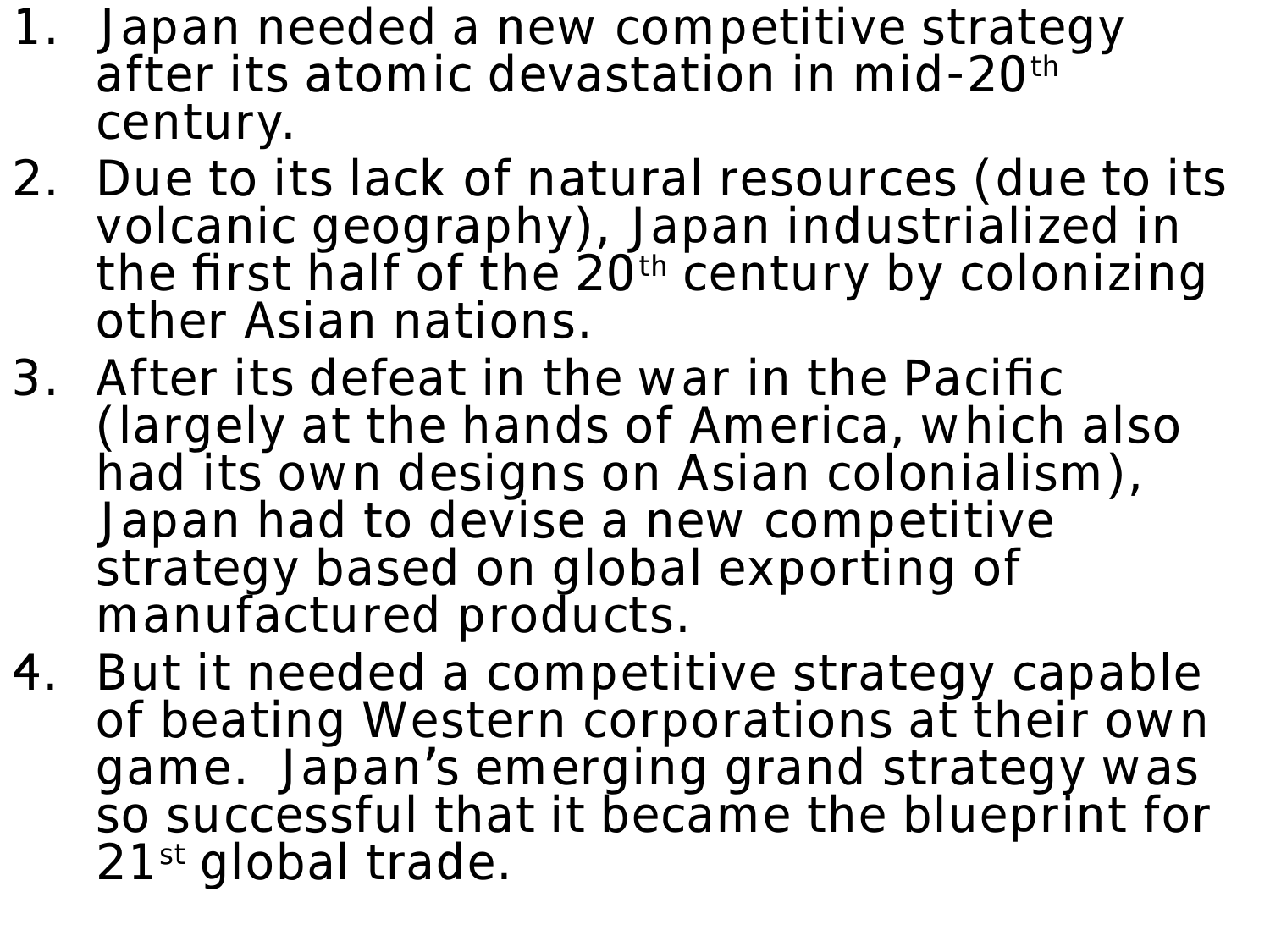

Japan needed a new competitive strategy after its atomic devastation in mid-20th century.
Due to its lack of natural resources (due to its volcanic geography), Japan industrialized in the first half of the 20th century by colonizing other Asian nations.
After its defeat in the war in the Pacific (largely at the hands of America, which also had its own designs on Asian colonialism), Japan had to devise a new competitive strategy based on global exporting of manufactured products.
But it needed a competitive strategy capable of beating Western corporations at their own game.  Japan’s emerging grand strategy was so successful that it became the blueprint for 21st global trade.